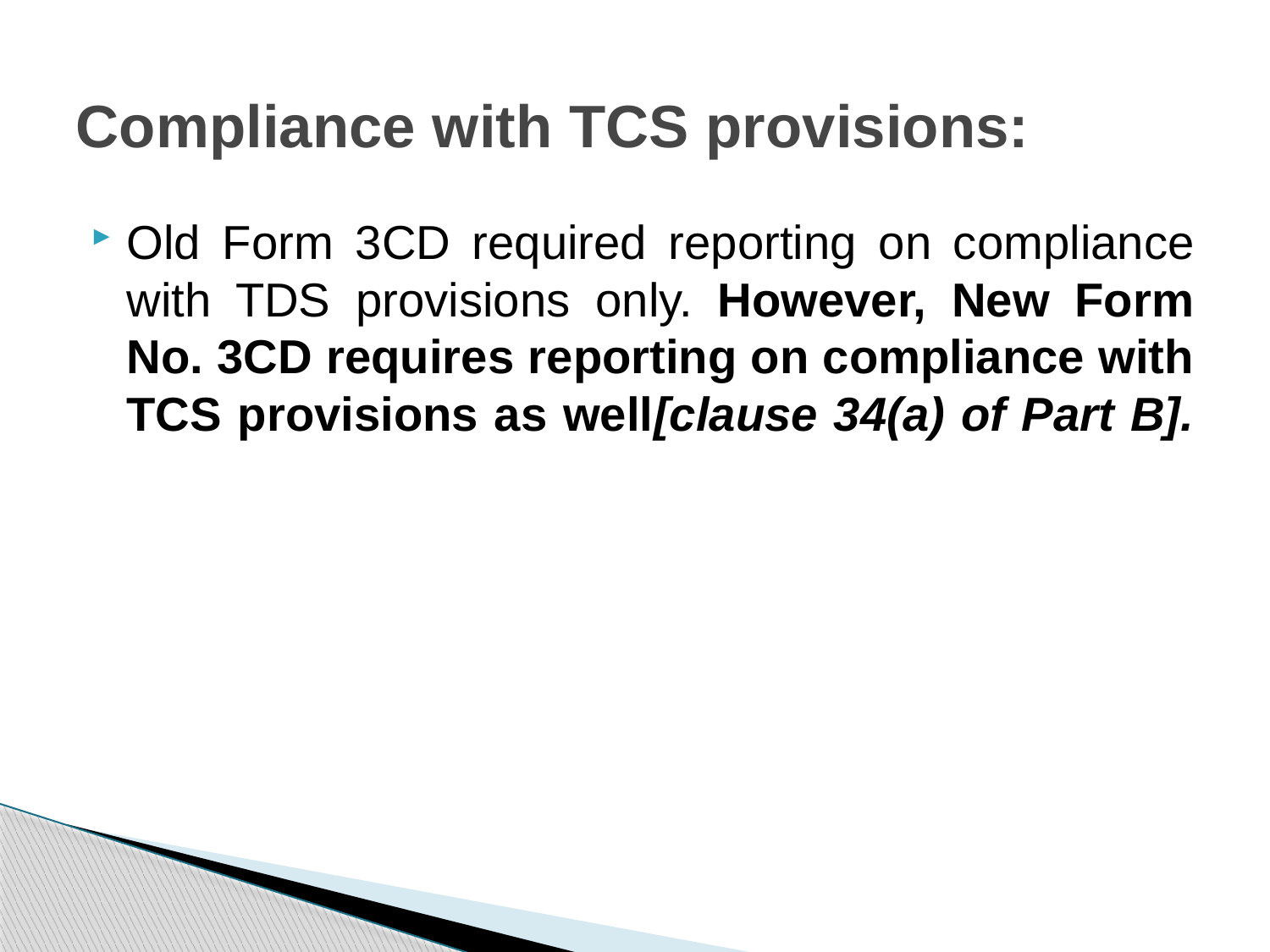

# Compliance with TCS provisions:
Old Form 3CD required reporting on compliance with TDS provisions only. However, New Form No. 3CD requires reporting on compliance with TCS provisions as well[clause 34(a) of Part B].